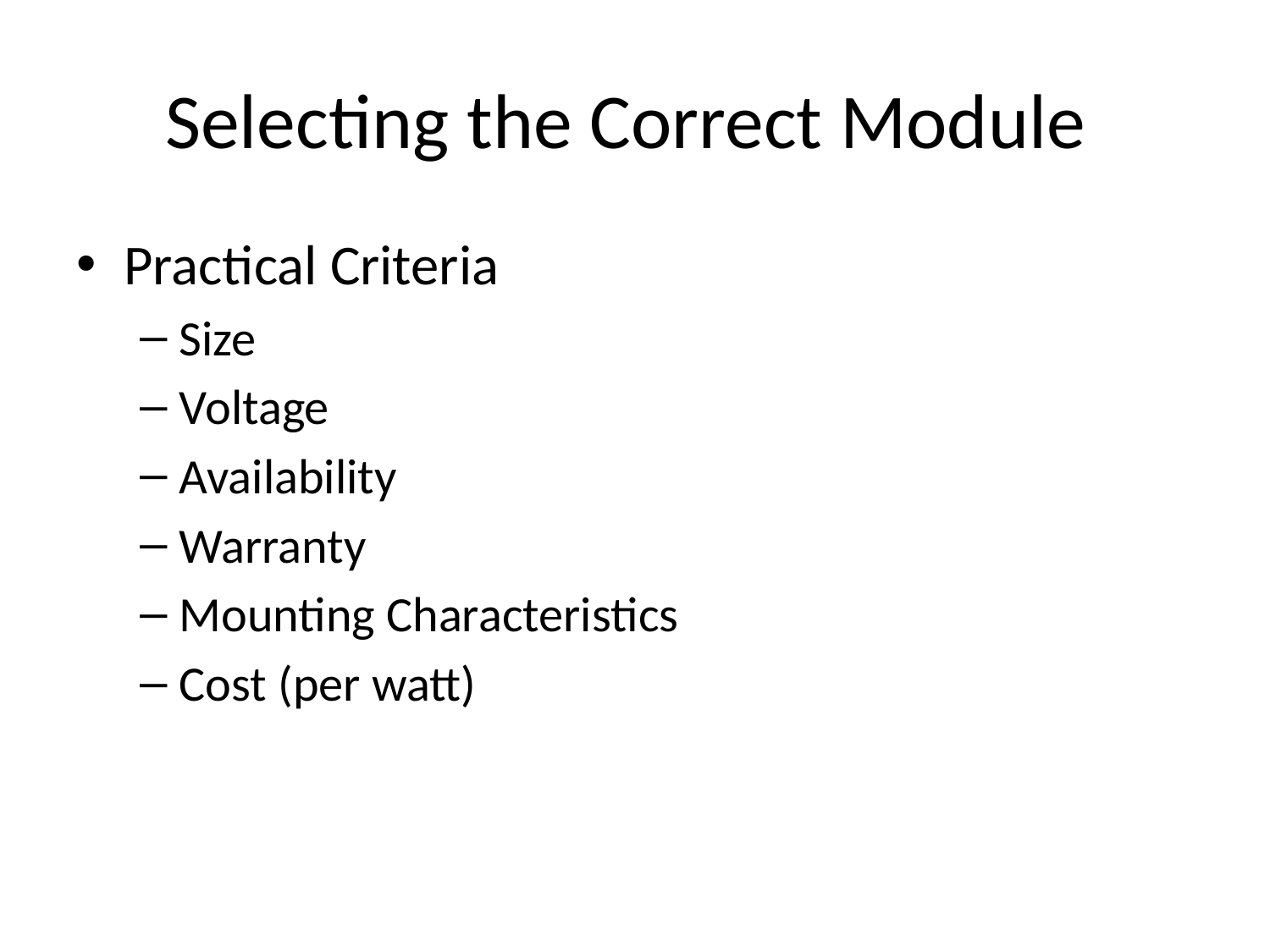

# Selecting the Correct Module
Practical Criteria
Size
Voltage
Availability
Warranty
Mounting Characteristics
Cost (per watt)